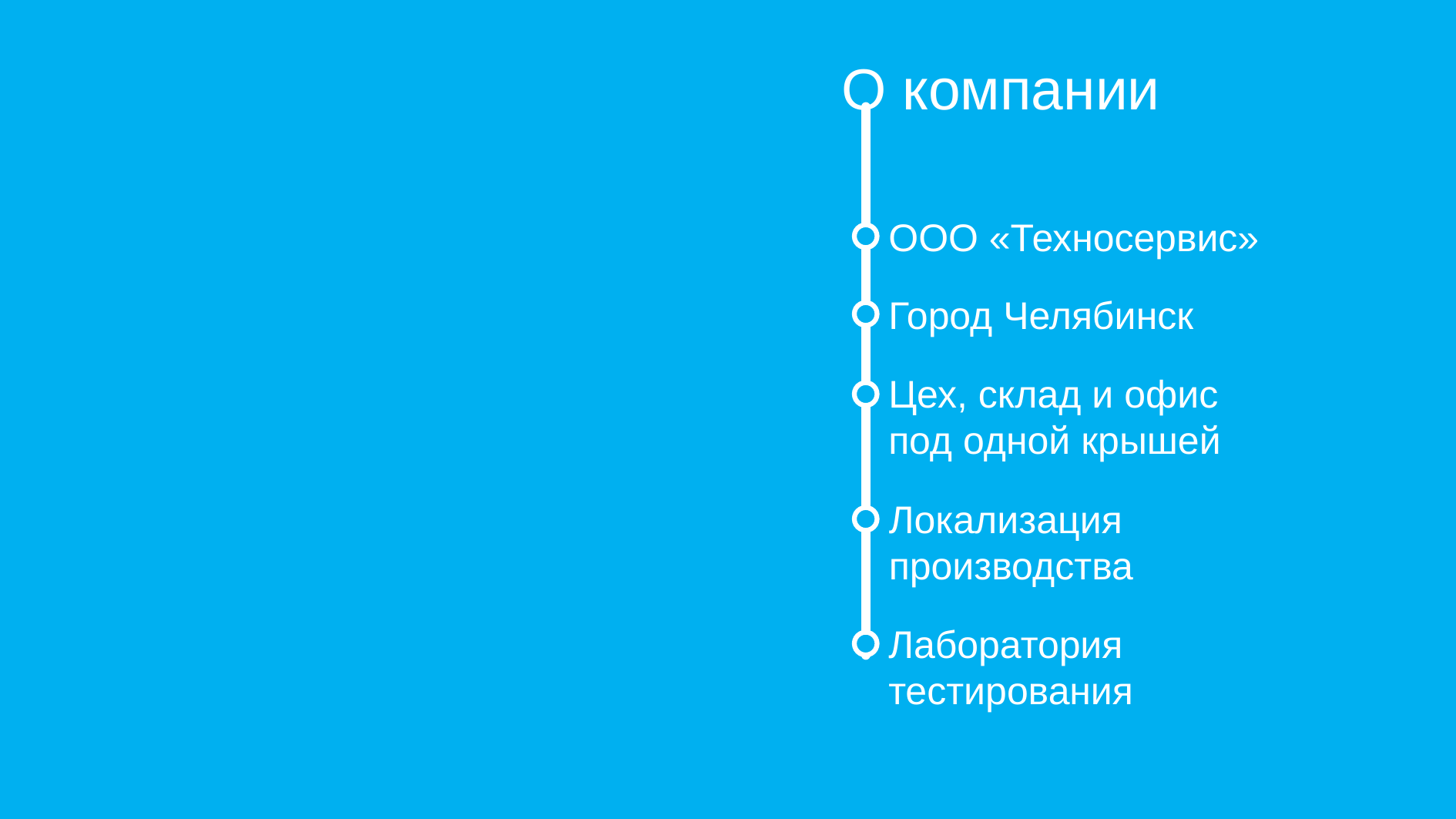

О компании
ООО «Техносервис»

Город Челябинск

Цех, склад и офис
под одной крышей

Локализация
производства

Лаборатория тестирования